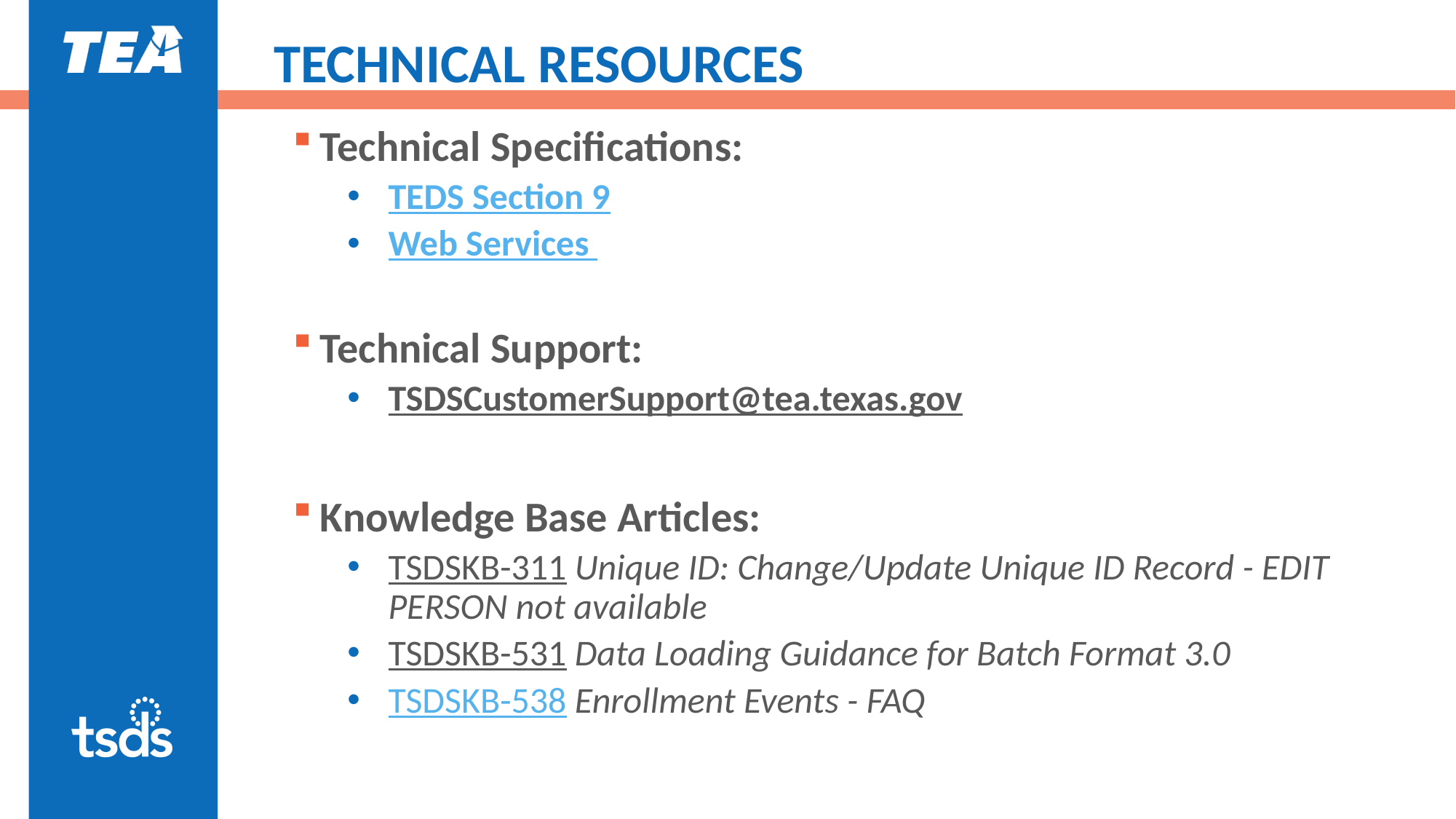

# TECHNICAL RESOURCES
Technical Specifications:
TEDS Section 9
Web Services

Technical Support:
TSDSCustomerSupport@tea.texas.gov

Knowledge Base Articles:
TSDSKB-311 Unique ID: Change/Update Unique ID Record - EDIT PERSON not available
TSDSKB-531 Data Loading Guidance for Batch Format 3.0
TSDSKB-538 Enrollment Events - FAQ